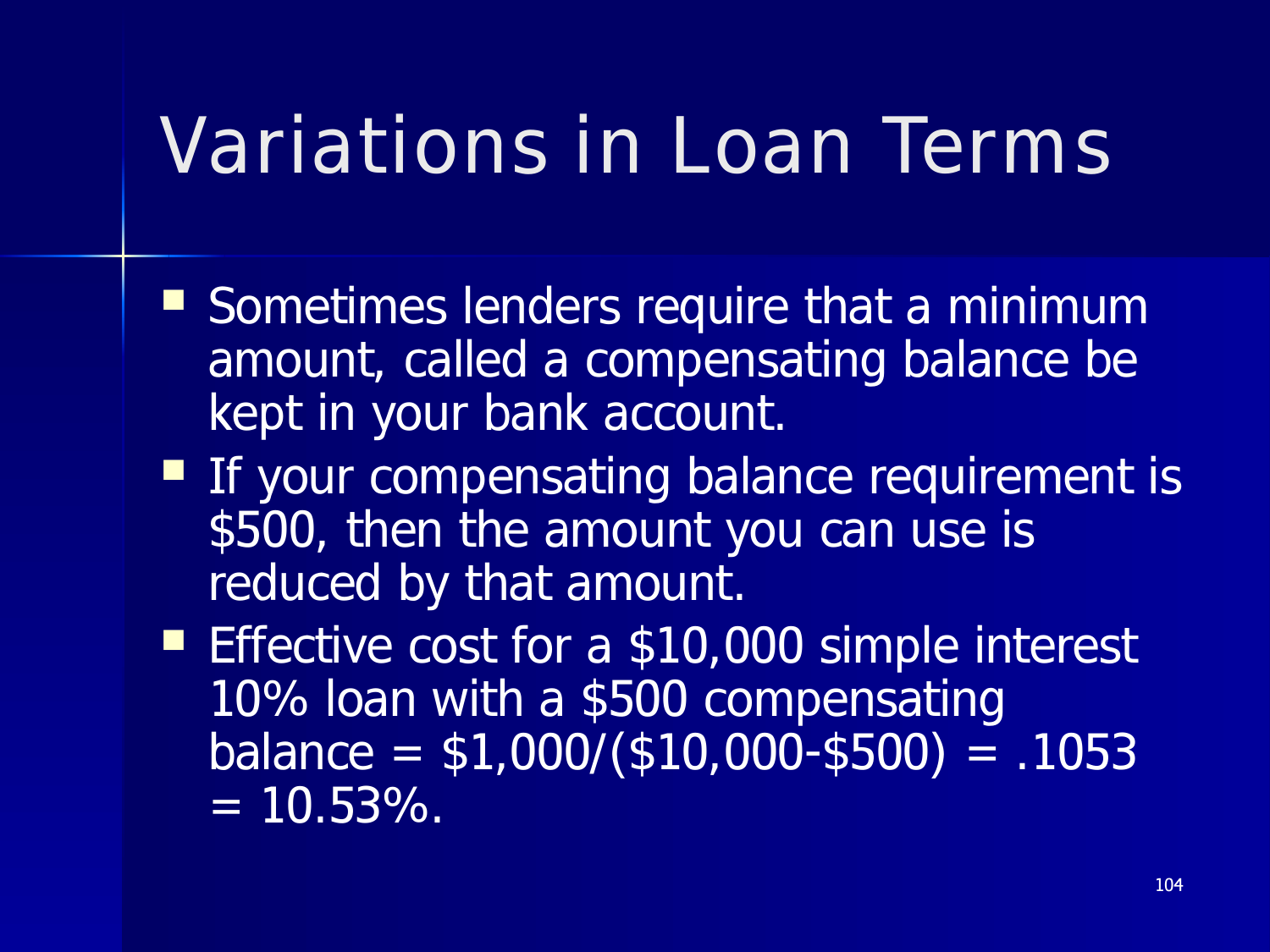

# Variations in Loan Terms
Sometimes lenders require that a minimum amount, called a compensating balance be kept in your bank account.
If your compensating balance requirement is $500, then the amount you can use is reduced by that amount.
Effective cost for a $10,000 simple interest 10% loan with a $500 compensating balance = $1,000/($10,000-$500) = .1053 = 10.53%.
104